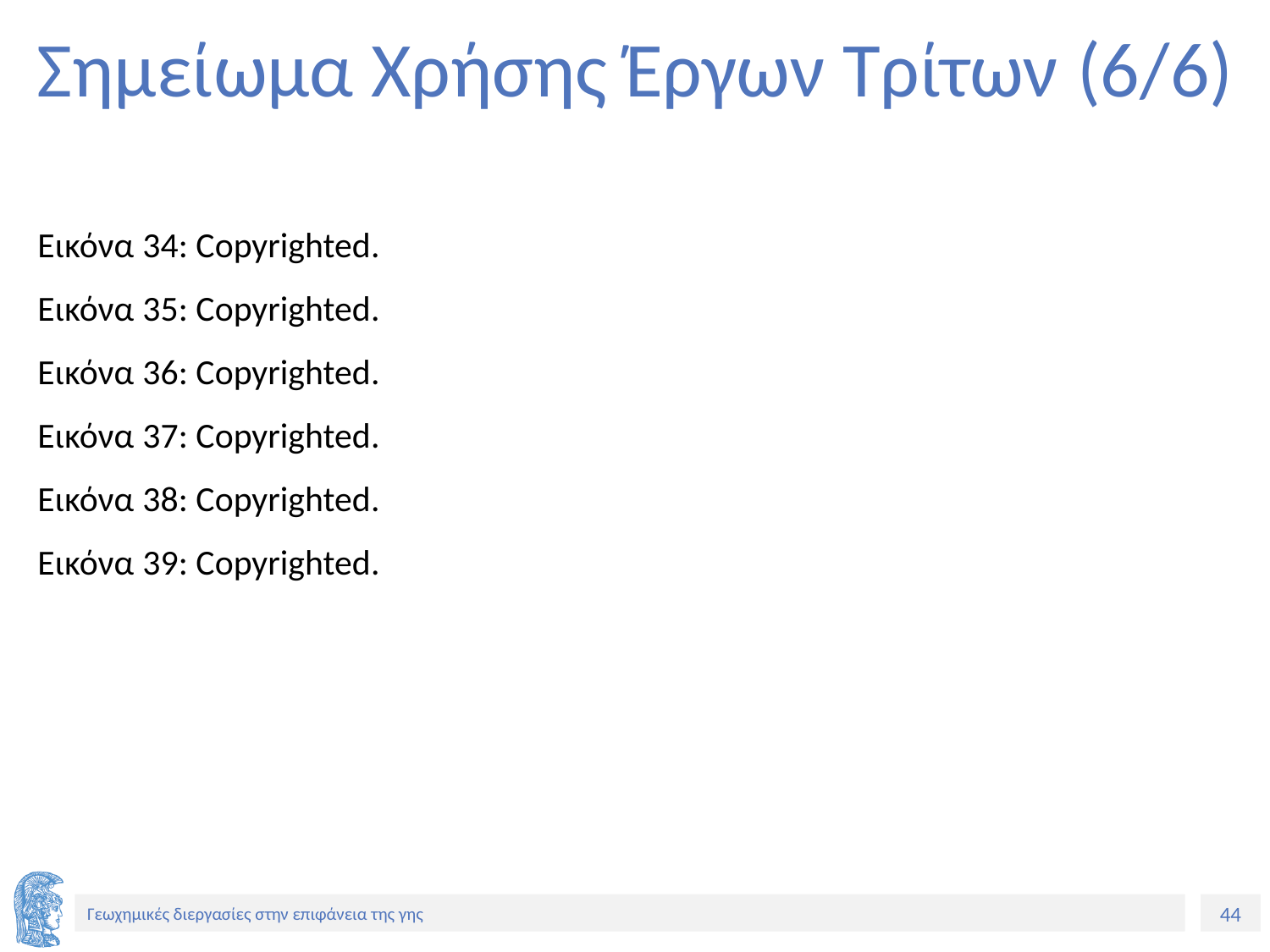

# Σημείωμα Χρήσης Έργων Τρίτων (6/6)
Εικόνα 34: Copyrighted.
Εικόνα 35: Copyrighted.
Εικόνα 36: Copyrighted.
Εικόνα 37: Copyrighted.
Εικόνα 38: Copyrighted.
Εικόνα 39: Copyrighted.